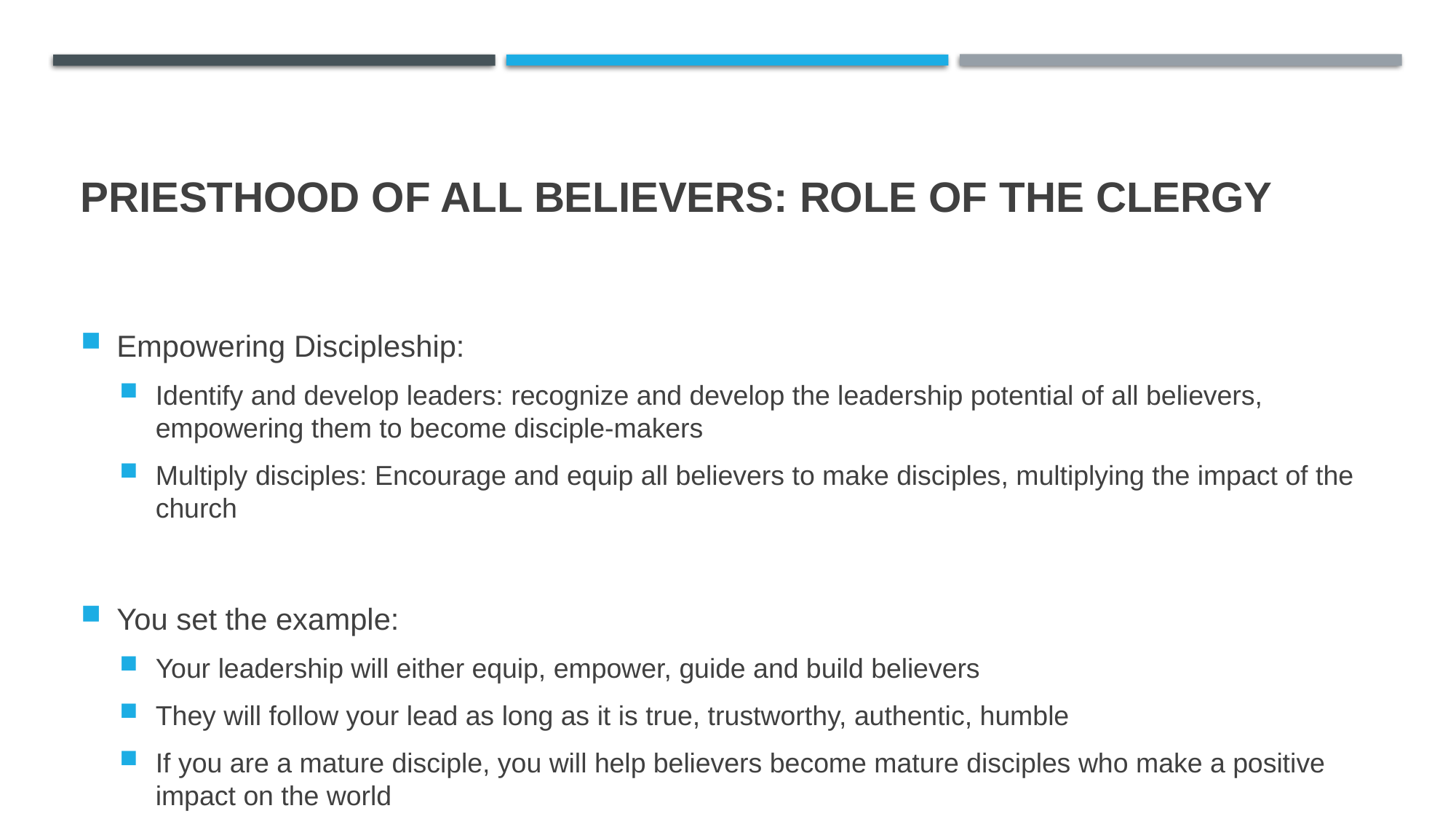

# Priesthood of All Believers: Role of the Clergy
Empowering Discipleship:
Identify and develop leaders: recognize and develop the leadership potential of all believers, empowering them to become disciple-makers
Multiply disciples: Encourage and equip all believers to make disciples, multiplying the impact of the church

You set the example:
Your leadership will either equip, empower, guide and build believers
They will follow your lead as long as it is true, trustworthy, authentic, humble
If you are a mature disciple, you will help believers become mature disciples who make a positive impact on the world